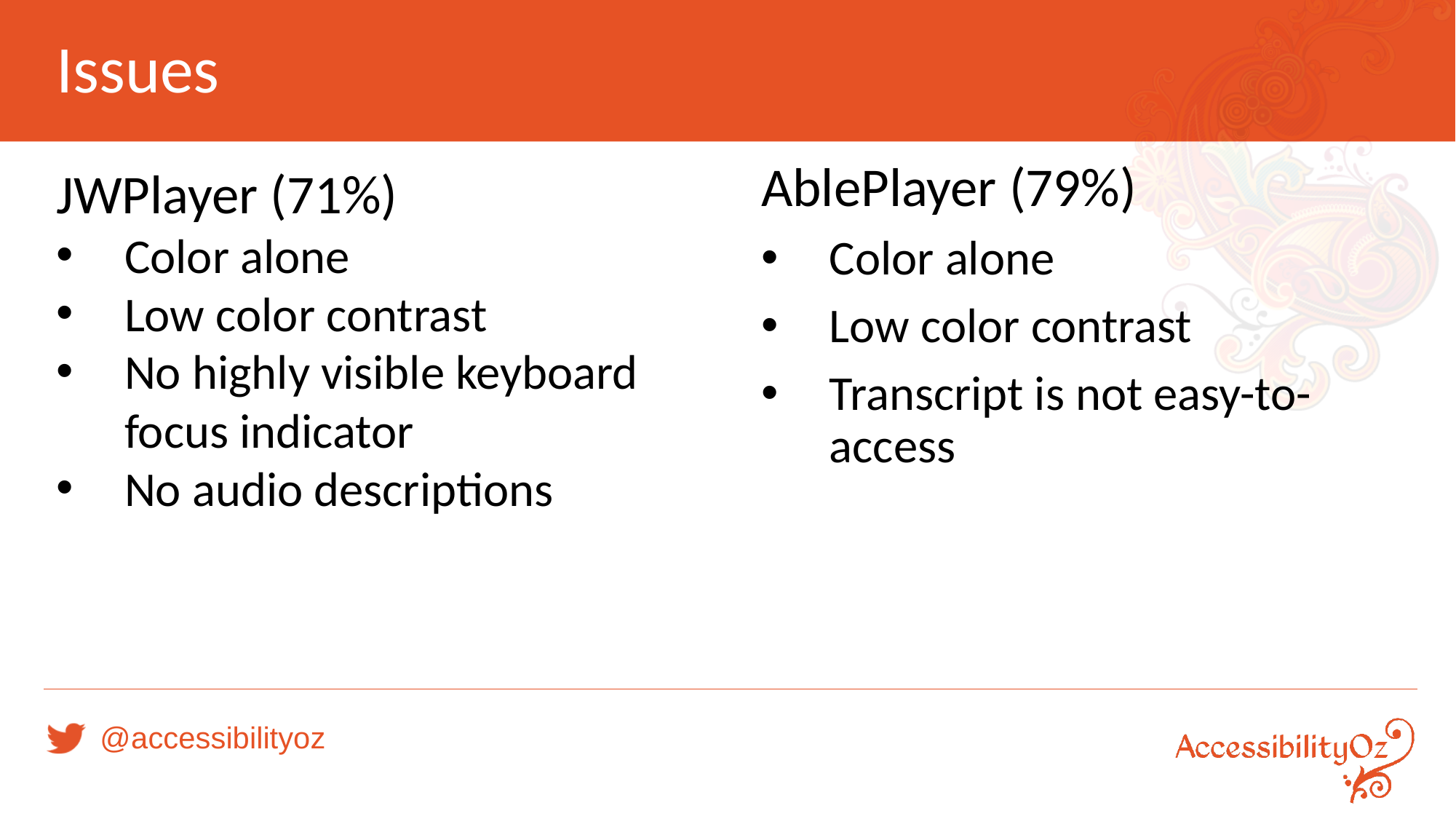

# Issues
JWPlayer (71%)
Color alone
Low color contrast
No highly visible keyboard focus indicator
No audio descriptions

AblePlayer (79%)
Color alone
Low color contrast
Transcript is not easy-to-access